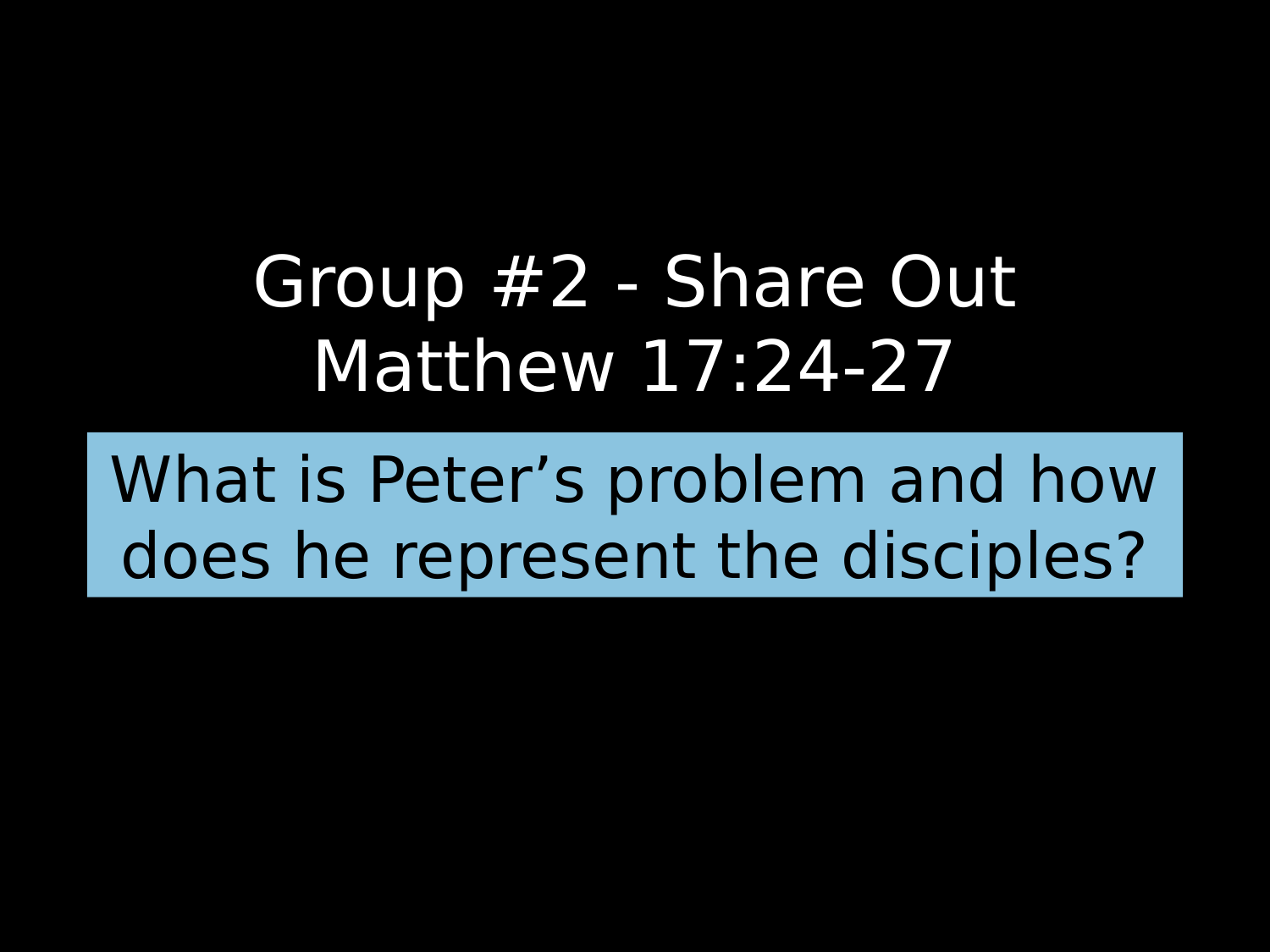

# Group #2 - Share Out Matthew 17:24-27
What is Peter’s problem and how does he represent the disciples?